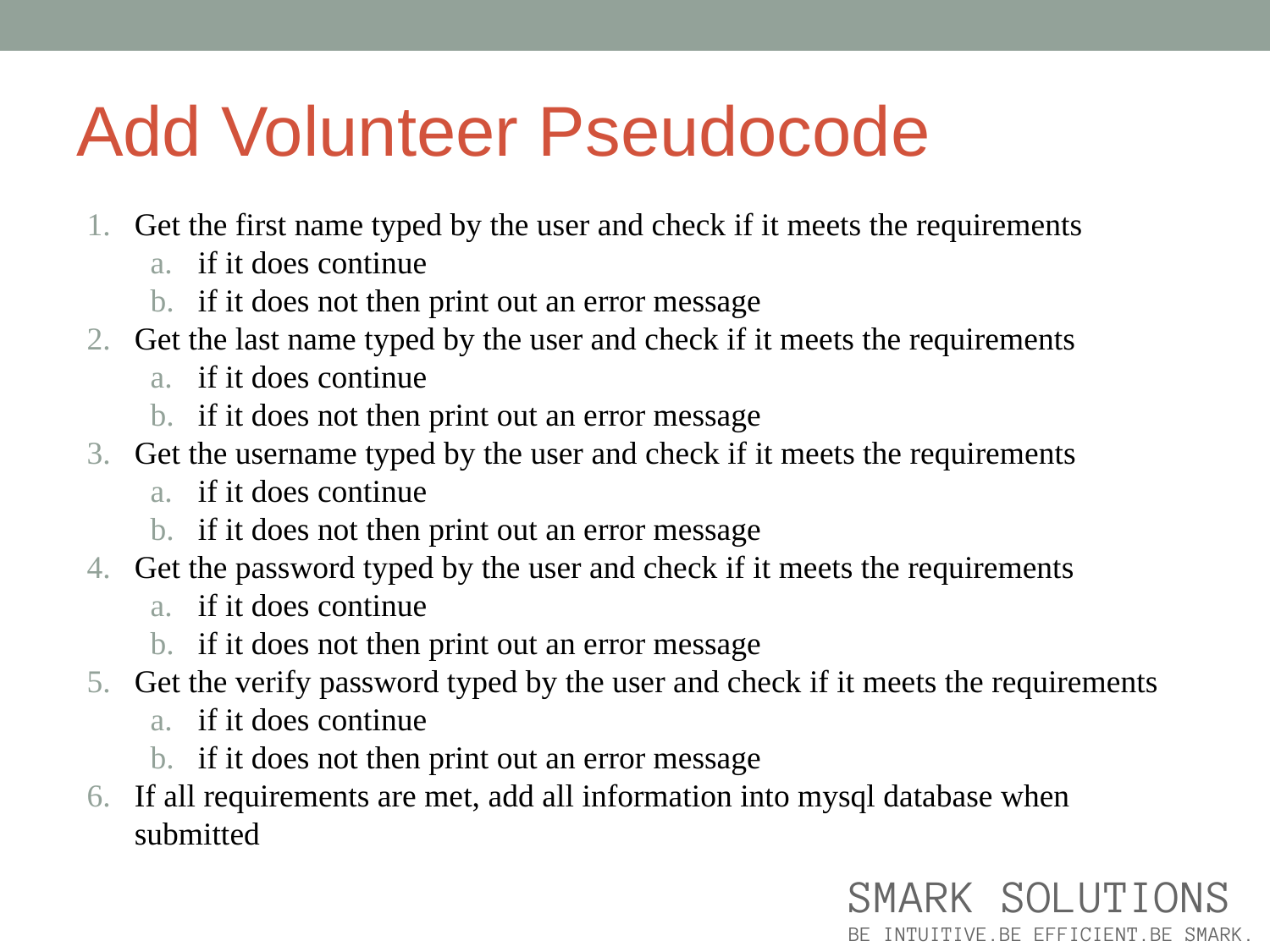

# Add Volunteer Pseudocode

Get the first name typed by the user and check if it meets the requirements
if it does continue
if it does not then print out an error message
Get the last name typed by the user and check if it meets the requirements
if it does continue
if it does not then print out an error message
Get the username typed by the user and check if it meets the requirements
if it does continue
if it does not then print out an error message
Get the password typed by the user and check if it meets the requirements
if it does continue
if it does not then print out an error message
Get the verify password typed by the user and check if it meets the requirements
if it does continue
if it does not then print out an error message
If all requirements are met, add all information into mysql database when submitted
SMARK SOLUTIONS
BE INTUITIVE.BE EFFICIENT.BE SMARK.